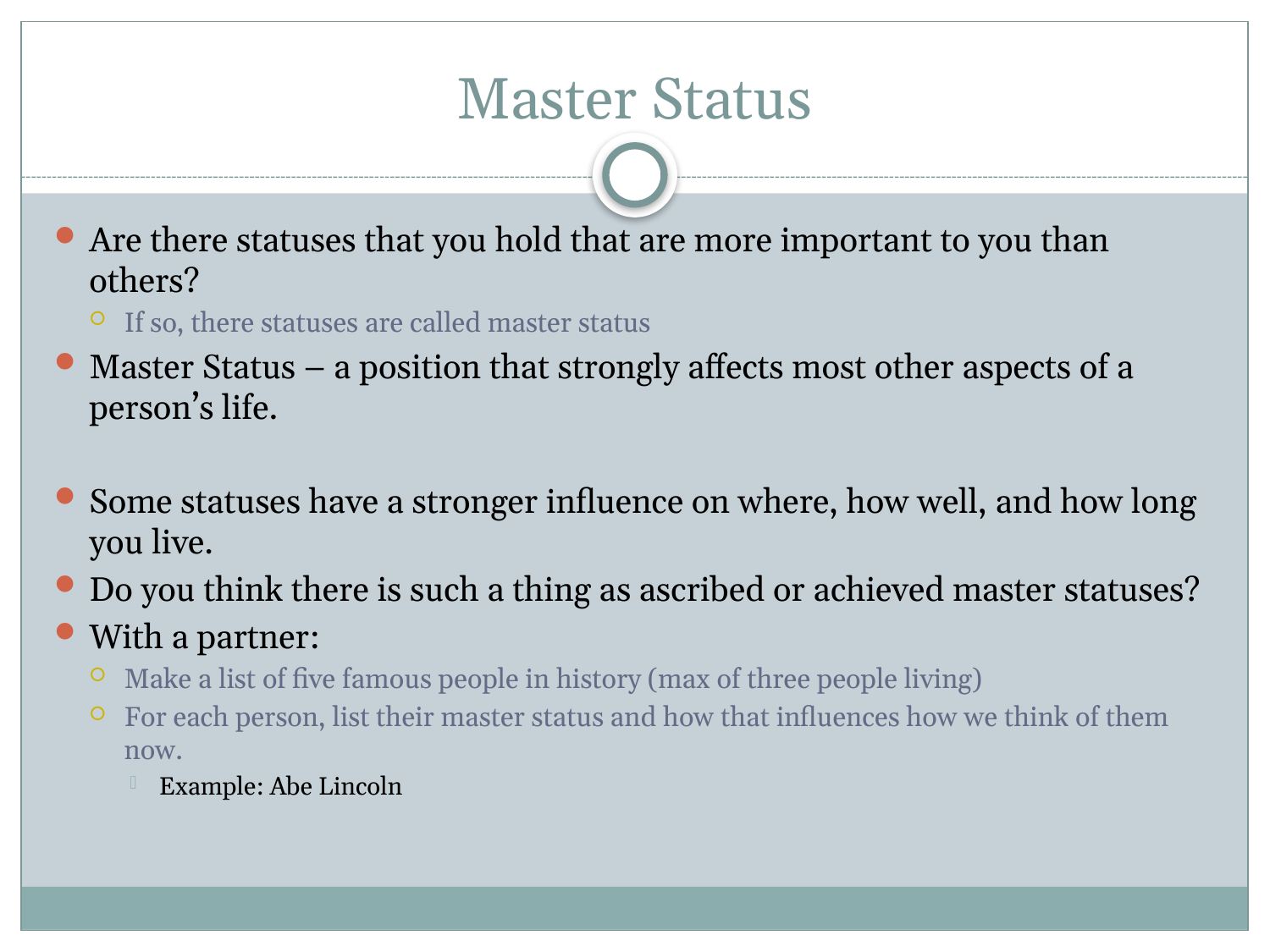

# Master Status
Are there statuses that you hold that are more important to you than others?
If so, there statuses are called master status
Master Status – a position that strongly affects most other aspects of a person’s life.

Some statuses have a stronger influence on where, how well, and how long you live.
Do you think there is such a thing as ascribed or achieved master statuses?
With a partner:
Make a list of five famous people in history (max of three people living)
For each person, list their master status and how that influences how we think of them now.
Example: Abe Lincoln